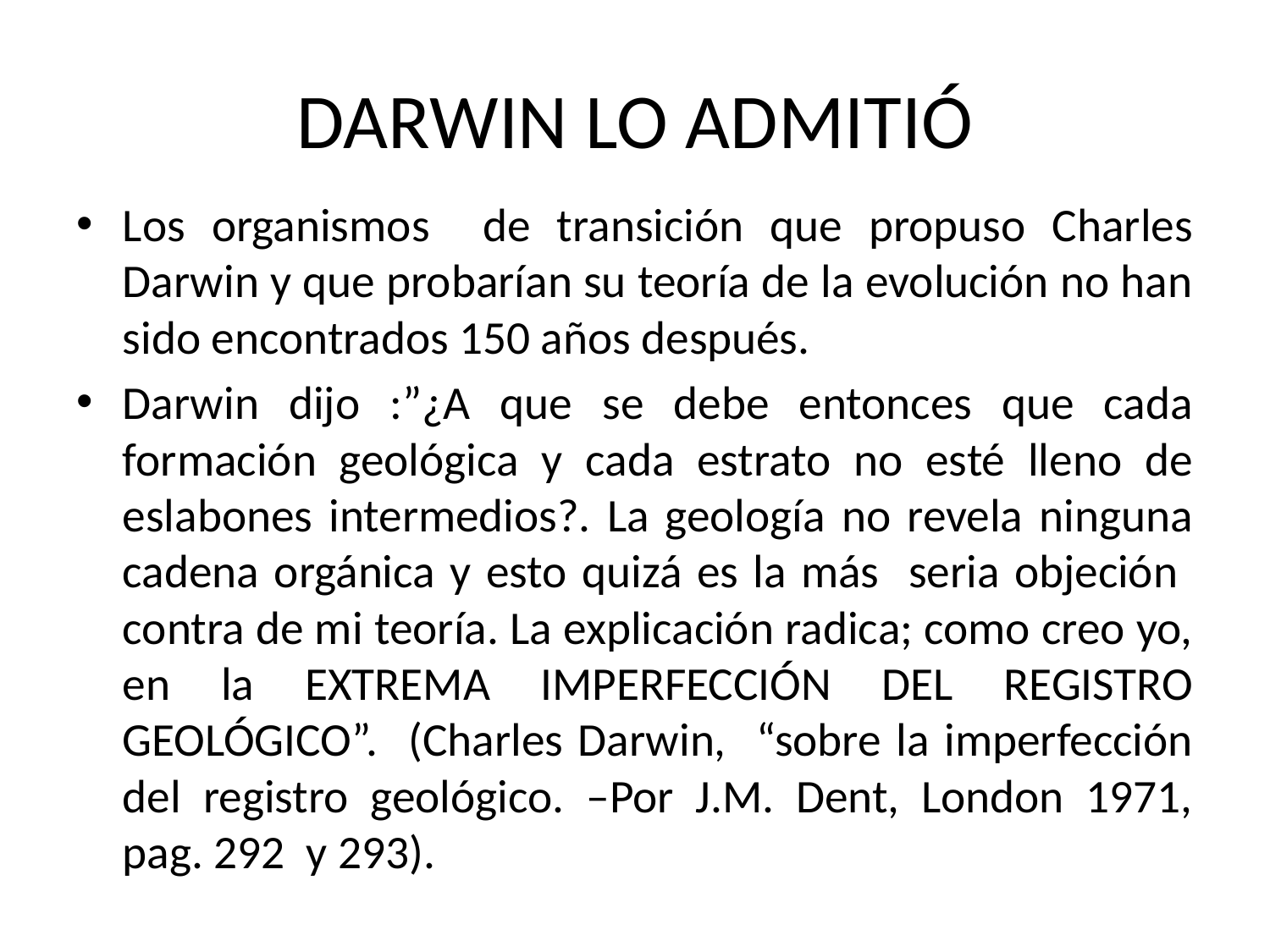

# DARWIN LO ADMITIÓ
Los organismos  de transición que propuso Charles Darwin y que probarían su teoría de la evolución no han sido encontrados 150 años después.
Darwin dijo :”¿A que se debe entonces que cada formación geológica y cada estrato no esté lleno de eslabones intermedios?. La geología no revela ninguna cadena orgánica y esto quizá es la más  seria objeción  contra de mi teoría. La explicación radica; como creo yo, en la EXTREMA IMPERFECCIÓN DEL REGISTRO GEOLÓGICO”.  (Charles Darwin,  “sobre la imperfección del registro geológico. –Por J.M. Dent, London 1971, pag. 292  y 293).